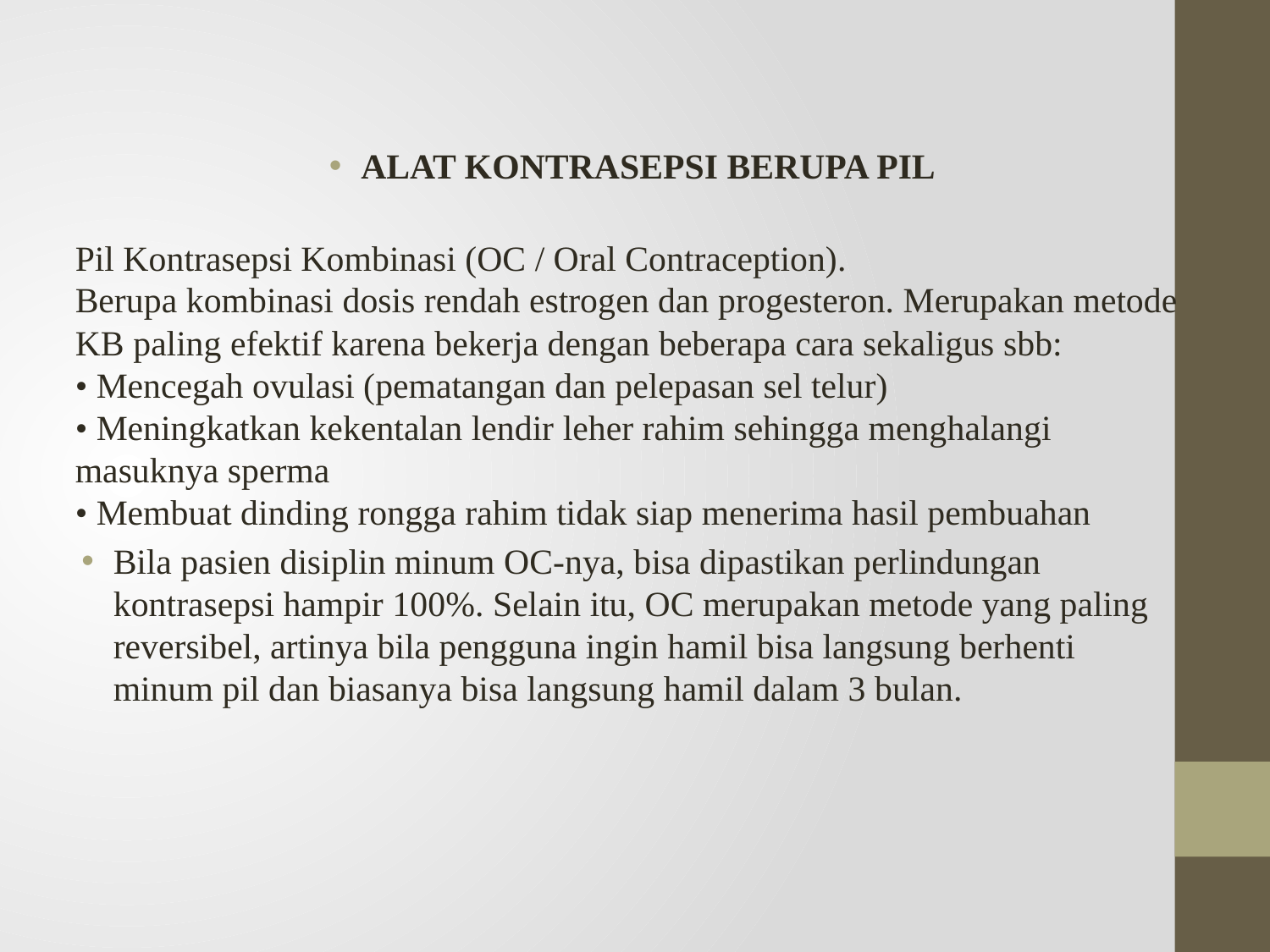

ALAT KONTRASEPSI BERUPA PIL
Pil Kontrasepsi Kombinasi (OC / Oral Contraception).
Berupa kombinasi dosis rendah estrogen dan progesteron. Merupakan metode KB paling efektif karena bekerja dengan beberapa cara sekaligus sbb:
• Mencegah ovulasi (pematangan dan pelepasan sel telur)
• Meningkatkan kekentalan lendir leher rahim sehingga menghalangi masuknya sperma
• Membuat dinding rongga rahim tidak siap menerima hasil pembuahan
Bila pasien disiplin minum OC-nya, bisa dipastikan perlindungan kontrasepsi hampir 100%. Selain itu, OC merupakan metode yang paling reversibel, artinya bila pengguna ingin hamil bisa langsung berhenti minum pil dan biasanya bisa langsung hamil dalam 3 bulan.